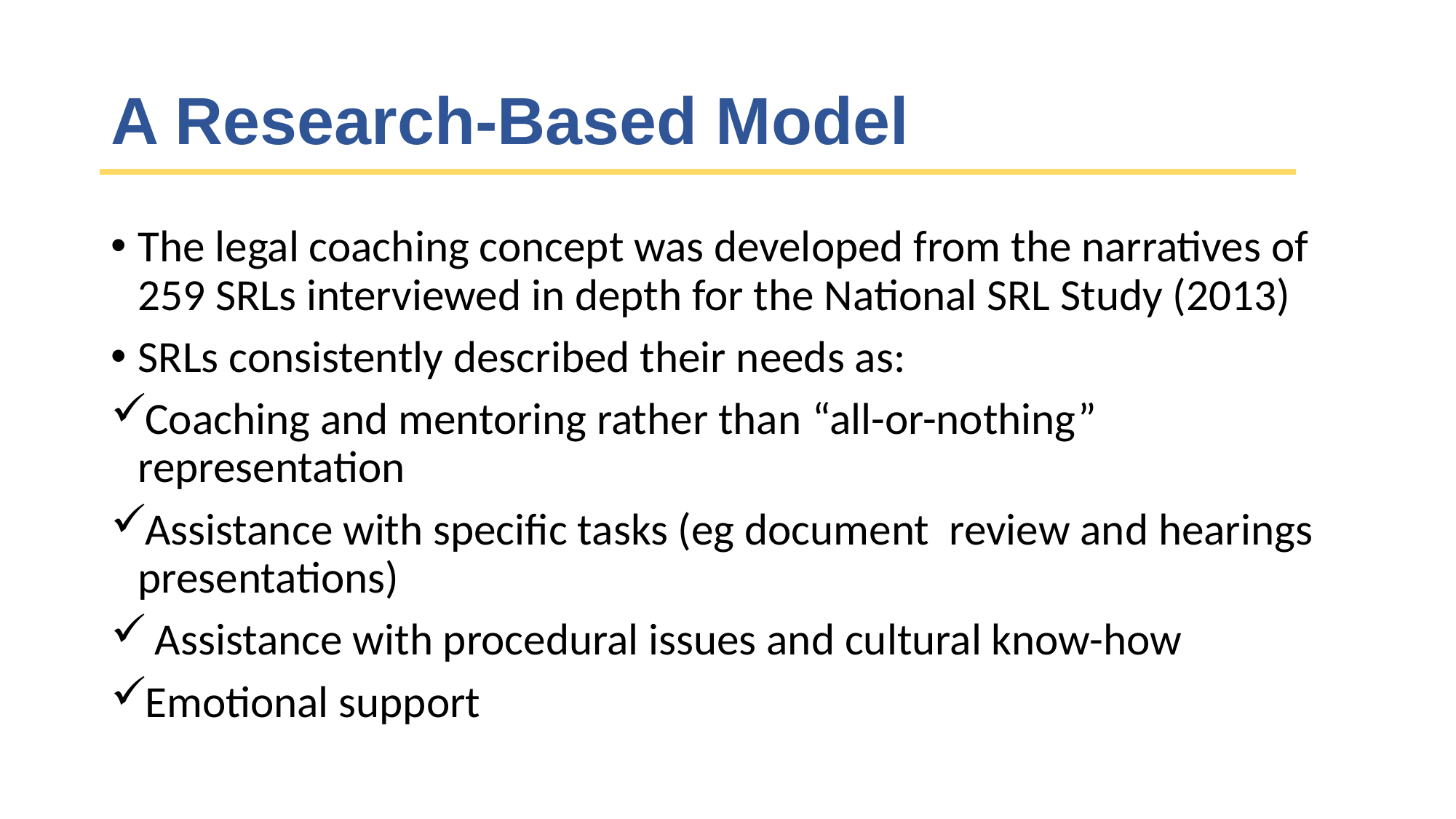

# A Research-Based Model
The legal coaching concept was developed from the narratives of 259 SRLs interviewed in depth for the National SRL Study (2013)
SRLs consistently described their needs as:
Coaching and mentoring rather than “all-or-nothing” representation
Assistance with specific tasks (eg document  review and hearings presentations)
 Assistance with procedural issues and cultural know-how
Emotional support